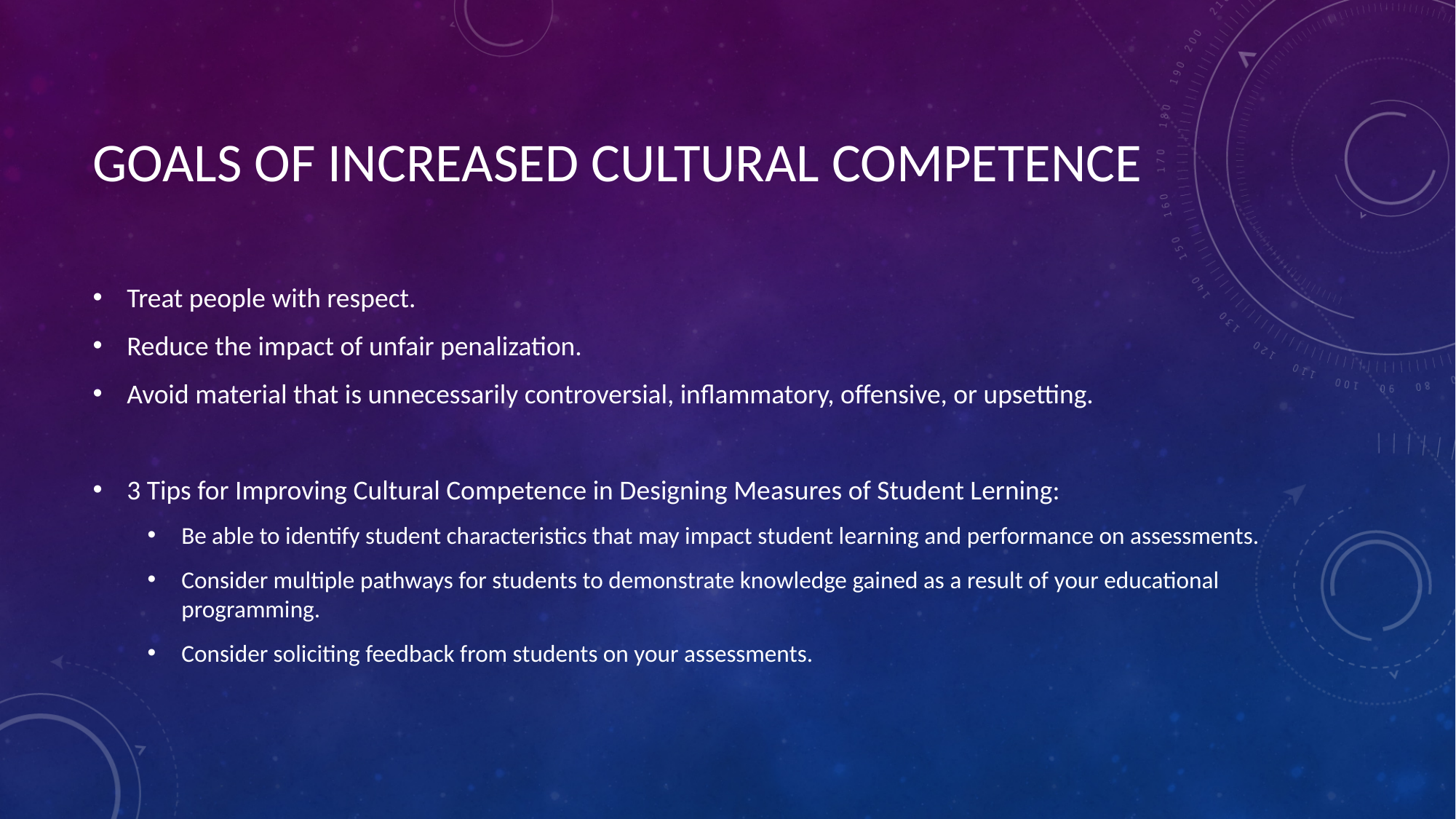

# Goals of increased cultural competence
Treat people with respect.
Reduce the impact of unfair penalization.
Avoid material that is unnecessarily controversial, inflammatory, offensive, or upsetting.

3 Tips for Improving Cultural Competence in Designing Measures of Student Lerning:
Be able to identify student characteristics that may impact student learning and performance on assessments.
Consider multiple pathways for students to demonstrate knowledge gained as a result of your educational programming.
Consider soliciting feedback from students on your assessments.